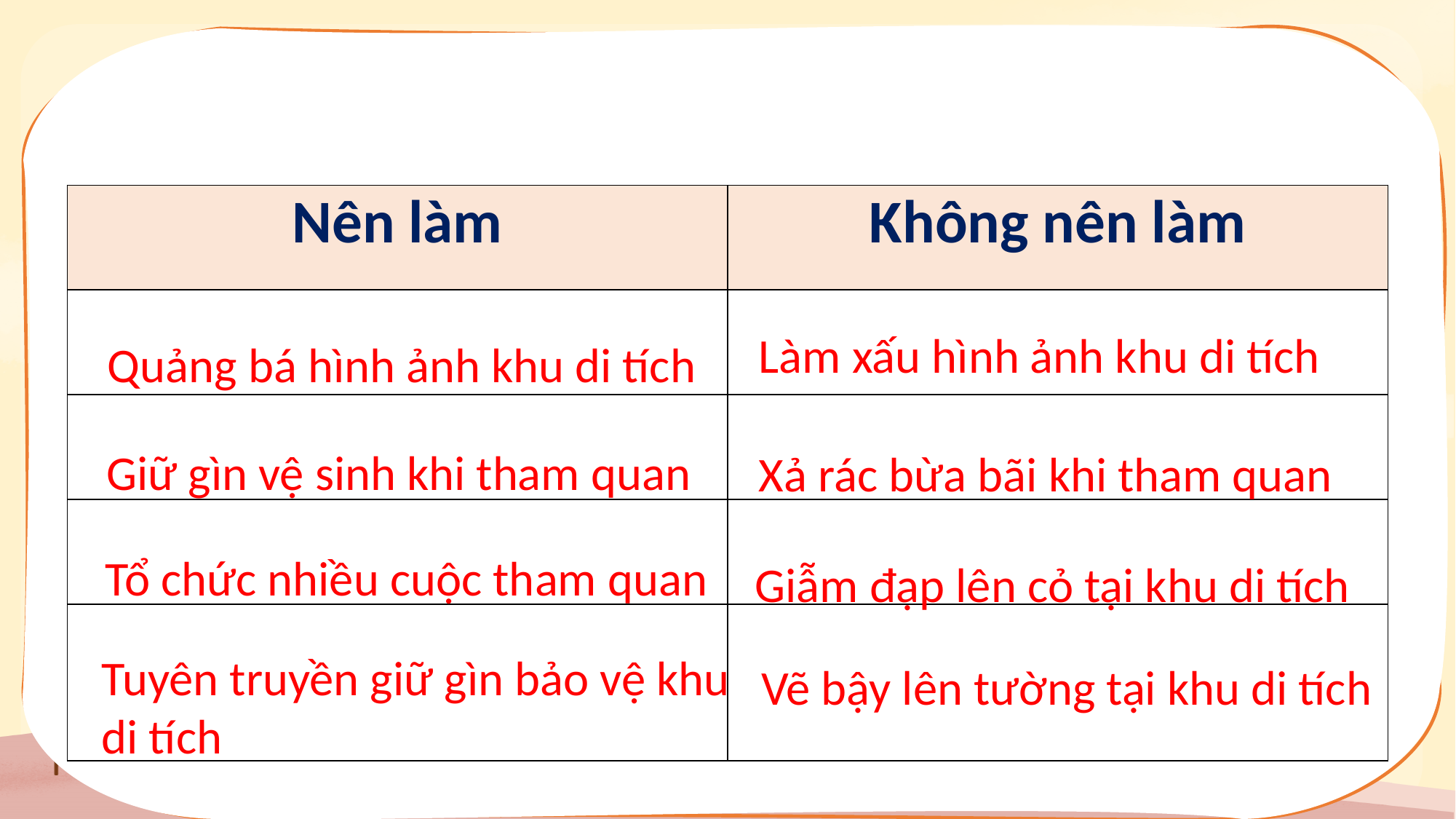

| Nên làm | Không nên làm |
| --- | --- |
|  |  |
|  |  |
|  |  |
|  |  |
Làm xấu hình ảnh khu di tích
Quảng bá hình ảnh khu di tích
Giữ gìn vệ sinh khi tham quan
Xả rác bừa bãi khi tham quan
Tổ chức nhiều cuộc tham quan
Giẫm đạp lên cỏ tại khu di tích
Tuyên truyền giữ gìn bảo vệ khu di tích
Vẽ bậy lên tường tại khu di tích